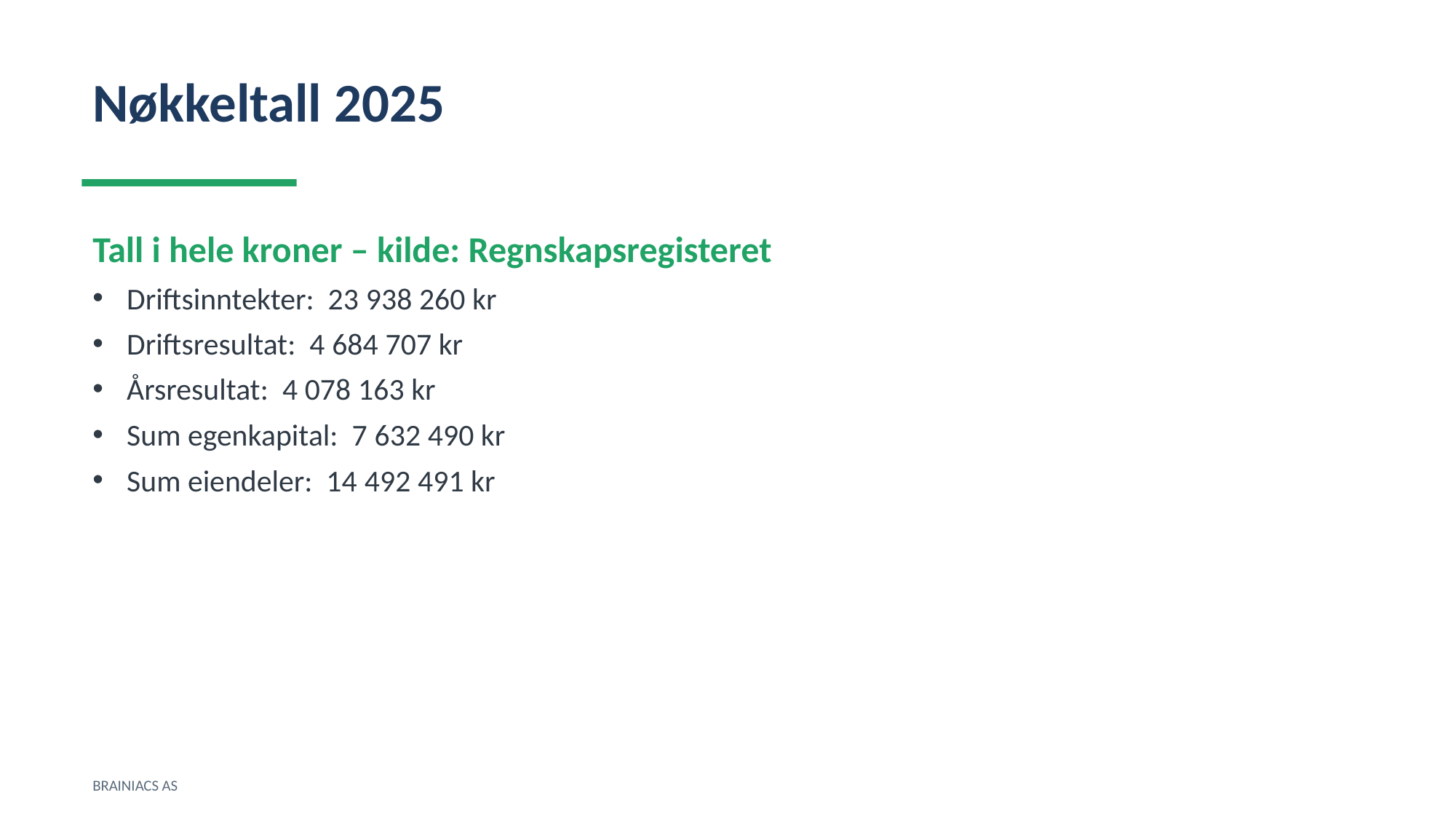

Nøkkeltall 2025

Tall i hele kroner – kilde: Regnskapsregisteret
Driftsinntekter:  23 938 260 kr
Driftsresultat:  4 684 707 kr
Årsresultat:  4 078 163 kr
Sum egenkapital:  7 632 490 kr
Sum eiendeler:  14 492 491 kr
BRAINIACS AS